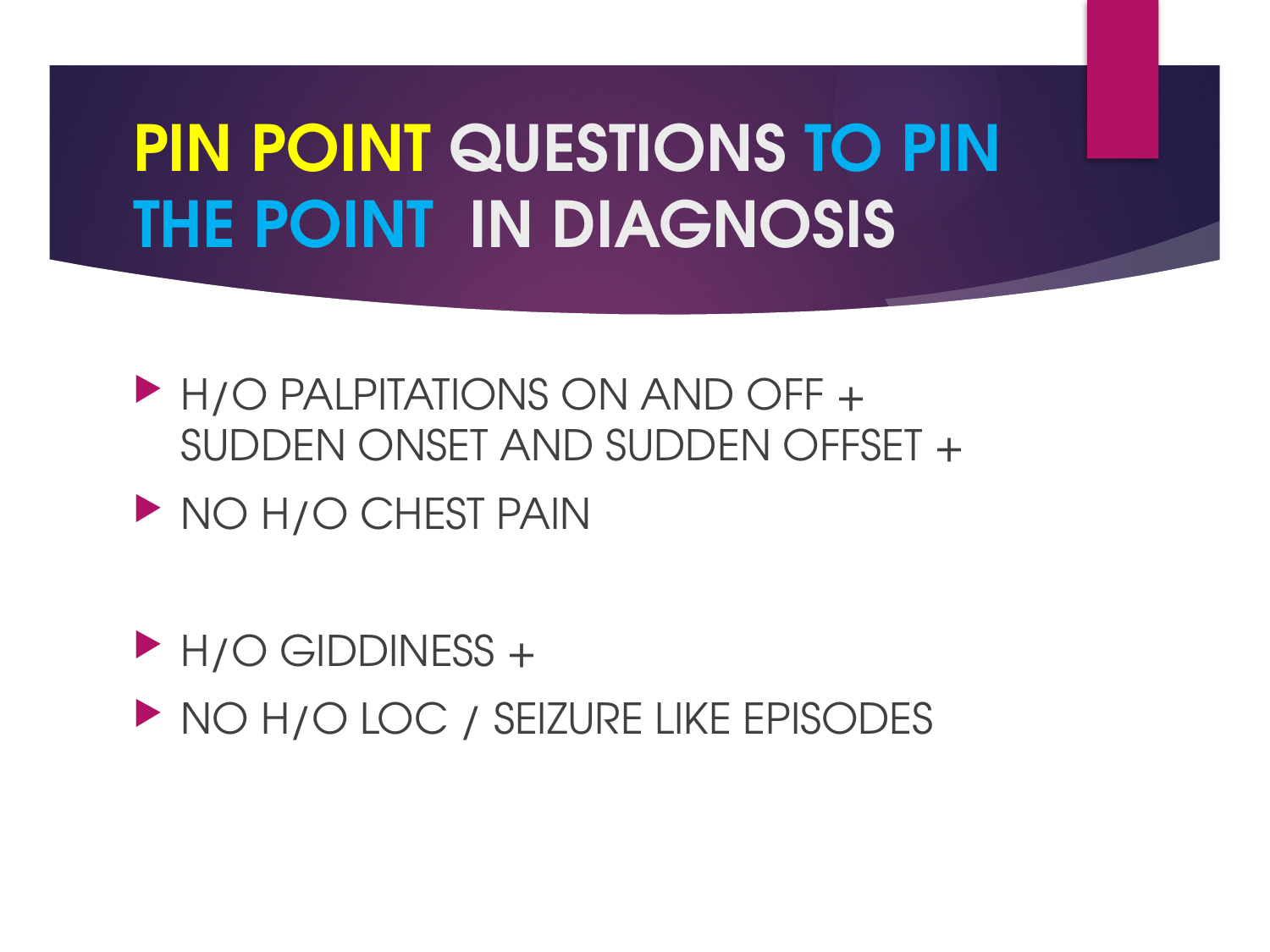

# PIN POINT QUESTIONS TO PIN THE POINT  IN DIAGNOSIS
H/O PALPITATIONS ON AND OFF + SUDDEN ONSET AND SUDDEN OFFSET +
NO H/O CHEST PAIN

H/O GIDDINESS +
NO H/O LOC / SEIZURE LIKE EPISODES